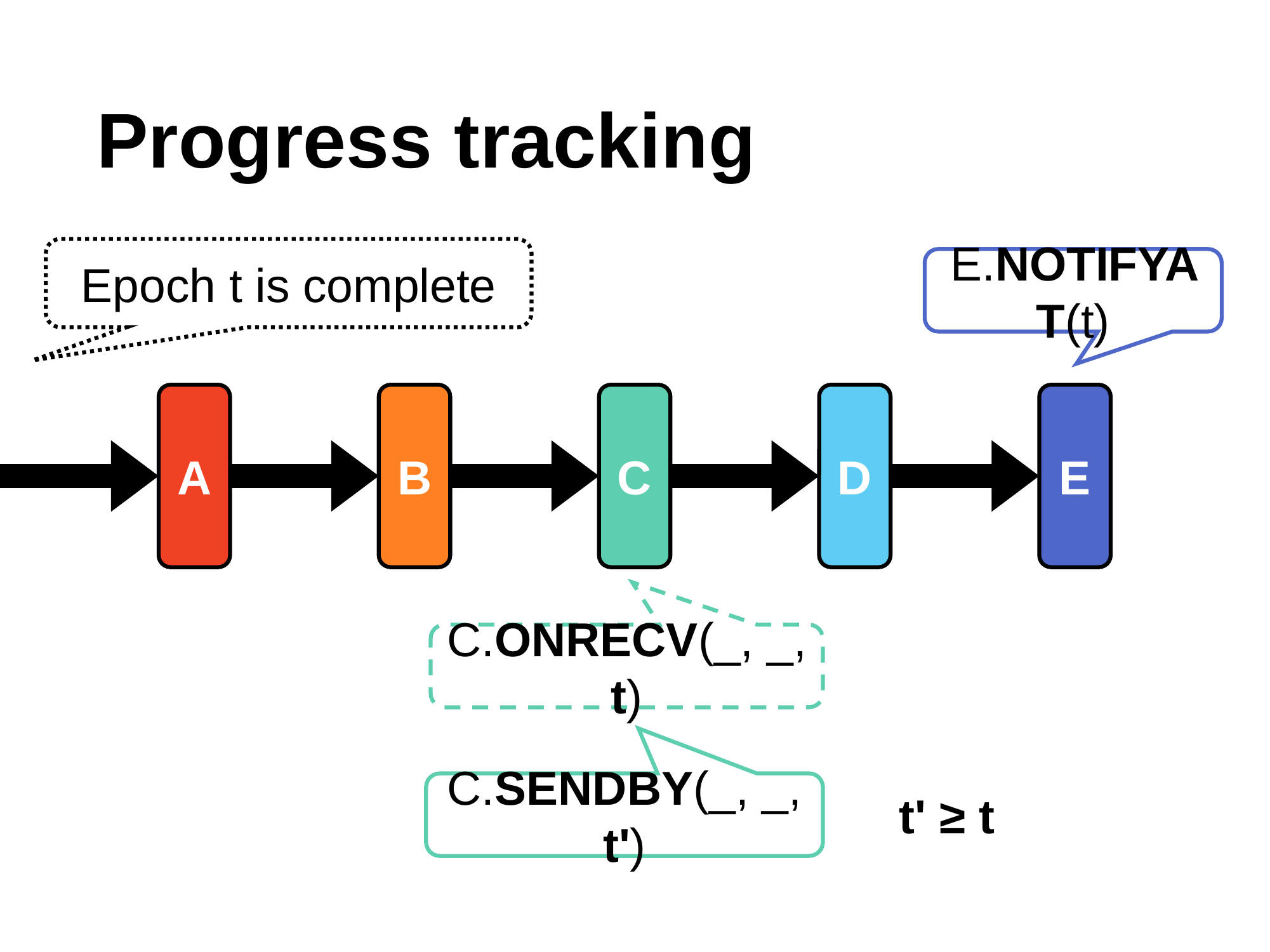

# Progress tracking
Epoch t is complete
E.NotifyAt(t)
A
B
C
D
E
C.OnRecv(_, _, t)
C.SendBy(_, _, tʹ)
tʹ ≥ t